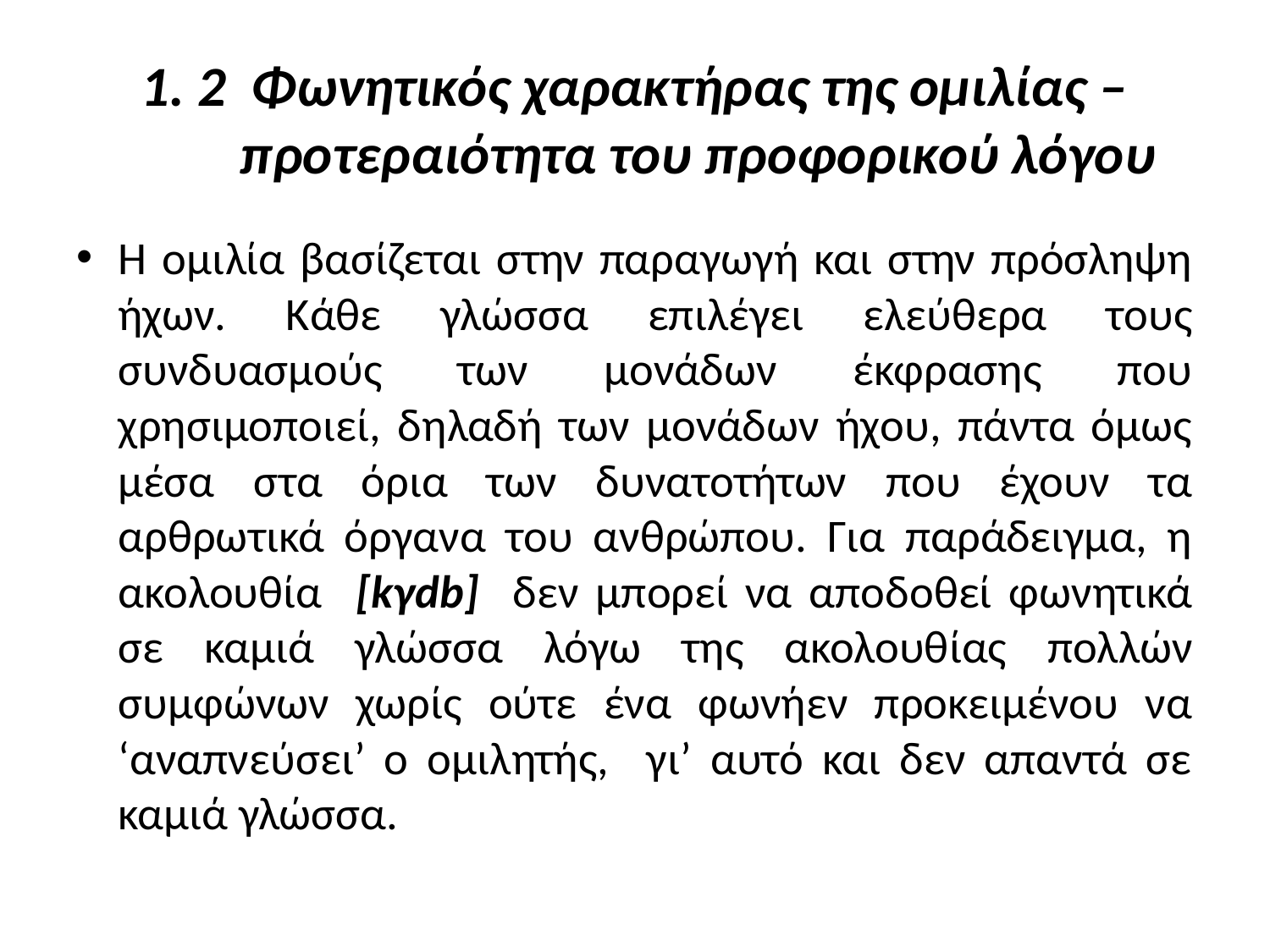

# 1. 2  Φωνητικός χαρακτήρας της ομιλίας – προτεραιότητα του προφορικού λόγου
Η ομιλία βασίζεται στην παραγωγή και στην πρόσληψη ήχων. Κάθε γλώσσα επιλέγει ελεύθερα τους συνδυασμούς των μονάδων έκφρασης που χρησιμοποιεί, δηλαδή των μονάδων ήχου, πάντα όμως μέσα στα όρια των δυνατοτήτων που έχουν τα αρθρωτικά όργανα του ανθρώπου. Για παράδειγμα, η ακολουθία  [kγdb]  δεν μπορεί να αποδοθεί φωνητικά σε καμιά γλώσσα λόγω της ακολουθίας πολλών συμφώνων χωρίς ούτε ένα φωνήεν προκειμένου να ‘αναπνεύσει’ ο ομιλητής,  γι’ αυτό και δεν απαντά σε καμιά γλώσσα.